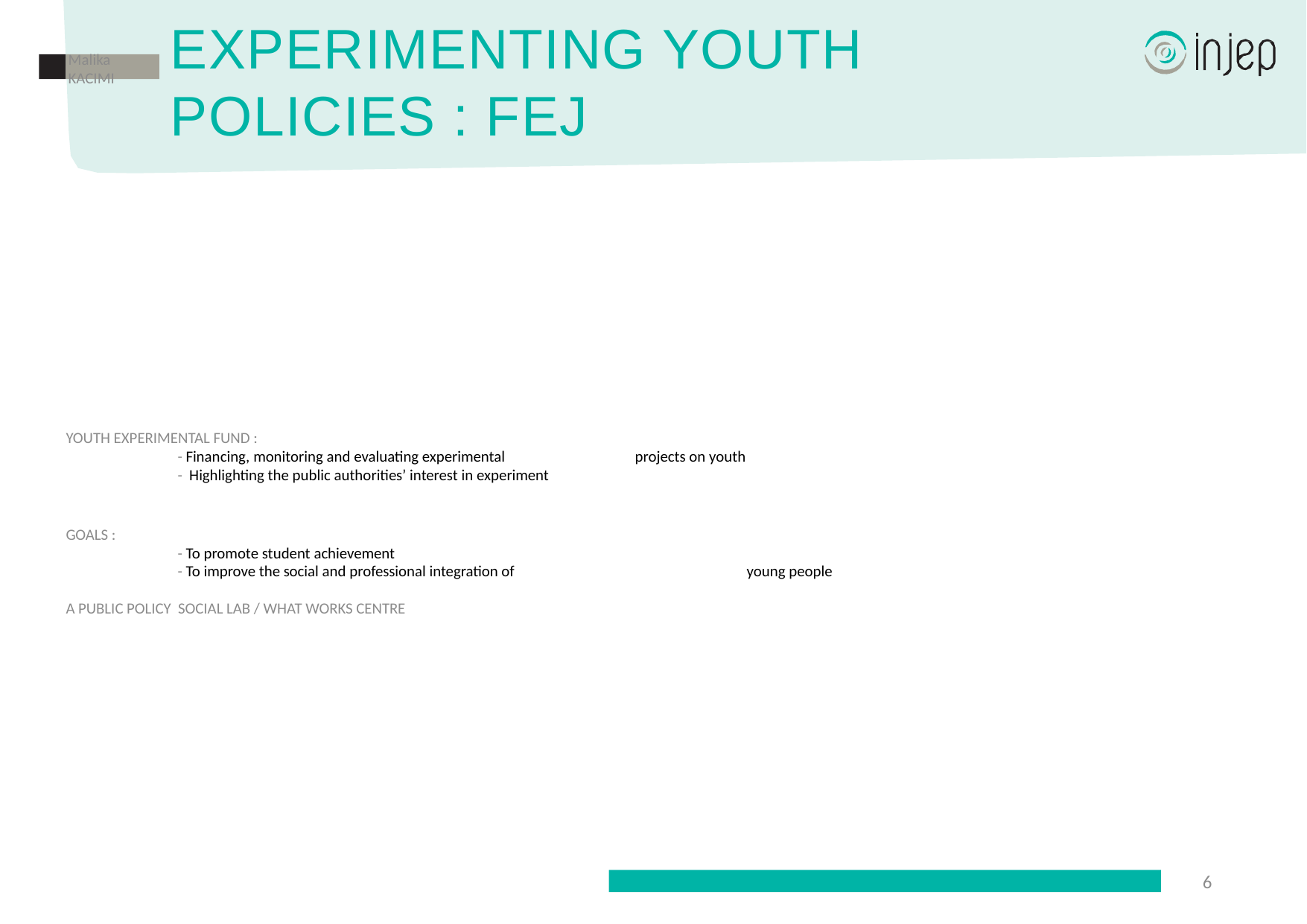

# Experimenting youth policies : FEJ
Malika KACIMI
YOUTH EXPERIMENTAL FUND :
	- Financing, monitoring and evaluating experimental 	   	   projects on youth
	-  Highlighting the public authorities’ interest in experiment

GOALS :
	- To promote student achievement
	- To improve the social and professional integration of 	  	   young people

A PUBLIC POLICY  SOCIAL LAB / WHAT WORKS CENTRE
6